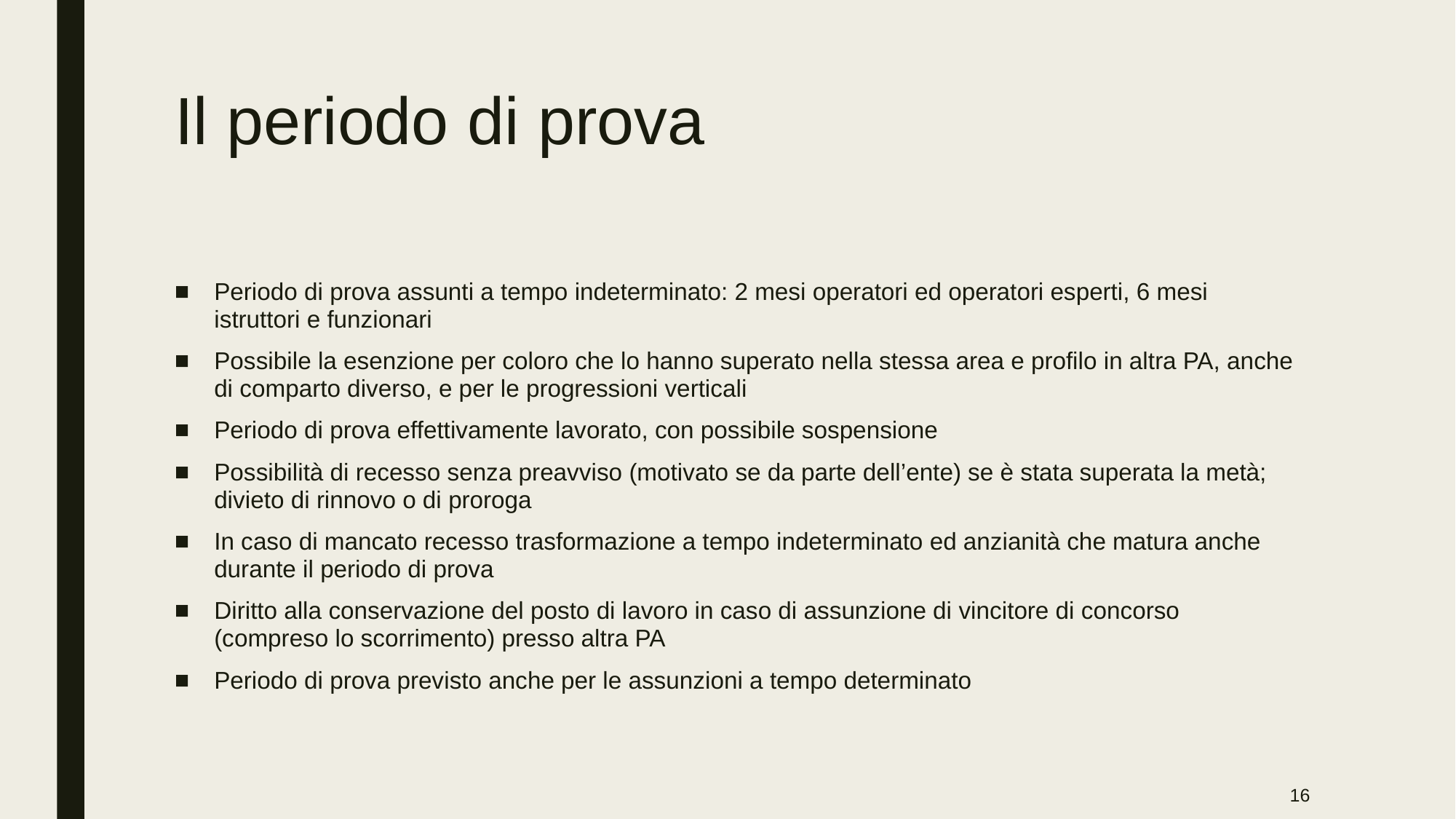

# Il periodo di prova
Periodo di prova assunti a tempo indeterminato: 2 mesi operatori ed operatori esperti, 6 mesi istruttori e funzionari
Possibile la esenzione per coloro che lo hanno superato nella stessa area e profilo in altra PA, anche di comparto diverso, e per le progressioni verticali
Periodo di prova effettivamente lavorato, con possibile sospensione
Possibilità di recesso senza preavviso (motivato se da parte dell’ente) se è stata superata la metà; divieto di rinnovo o di proroga
In caso di mancato recesso trasformazione a tempo indeterminato ed anzianità che matura anche durante il periodo di prova
Diritto alla conservazione del posto di lavoro in caso di assunzione di vincitore di concorso (compreso lo scorrimento) presso altra PA
Periodo di prova previsto anche per le assunzioni a tempo determinato

16